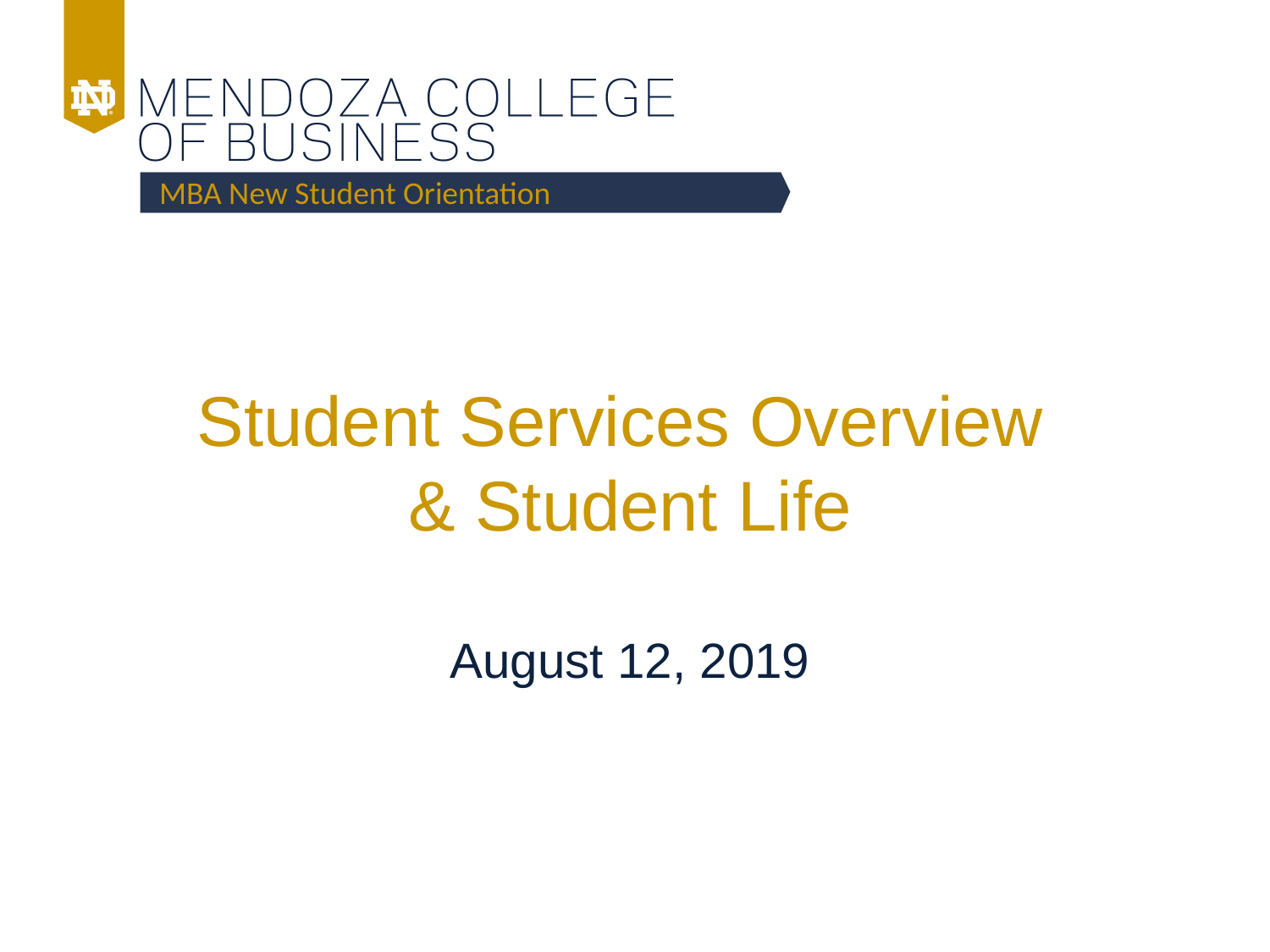

MBA New Student Orientation
Student Services Overview
& Student Life

August 12, 2019